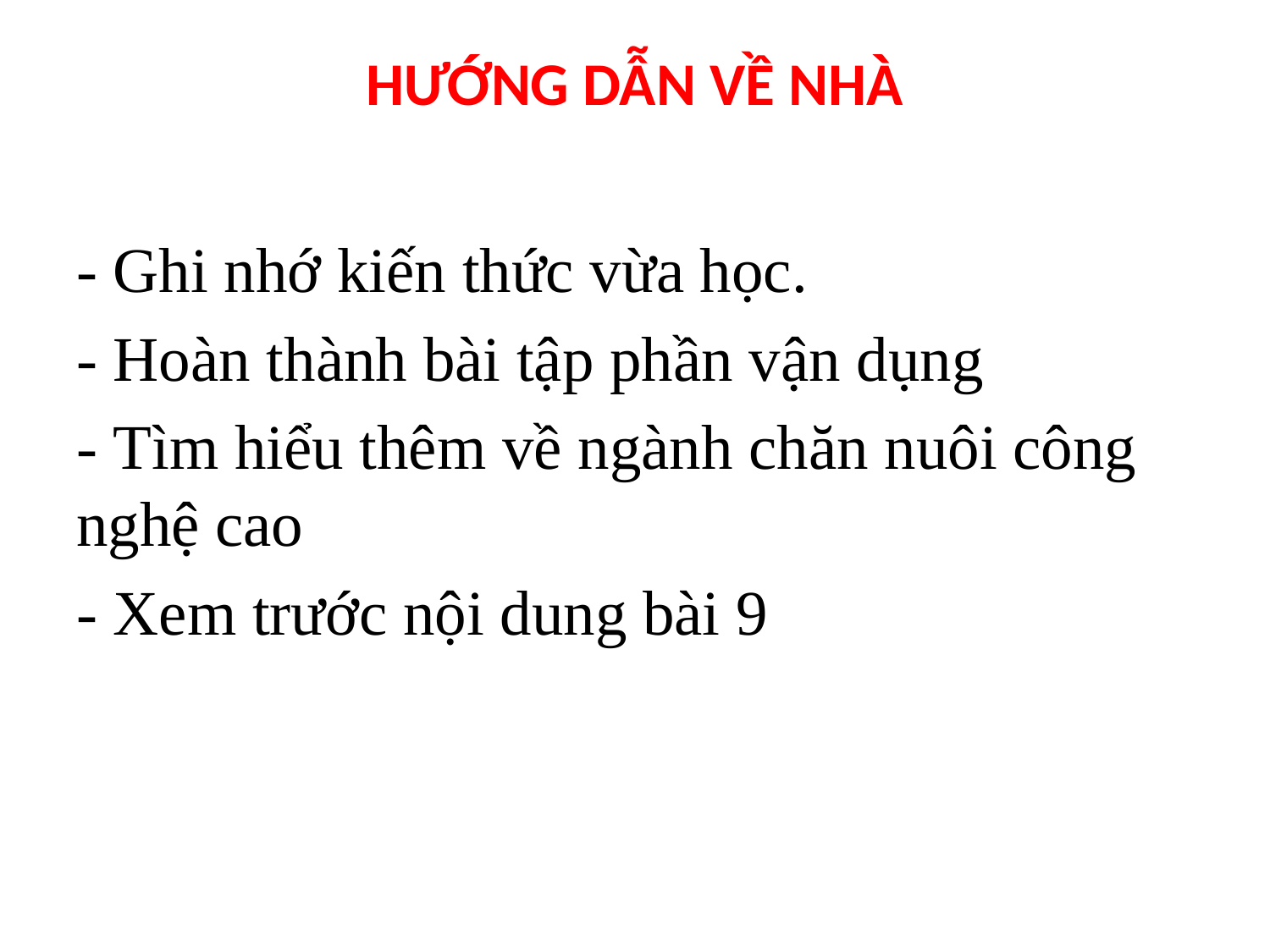

# HƯỚNG DẪN VỀ NHÀ
- Ghi nhớ kiến thức vừa học.
- Hoàn thành bài tập phần vận dụng
- Tìm hiểu thêm về ngành chăn nuôi công nghệ cao
- Xem trước nội dung bài 9